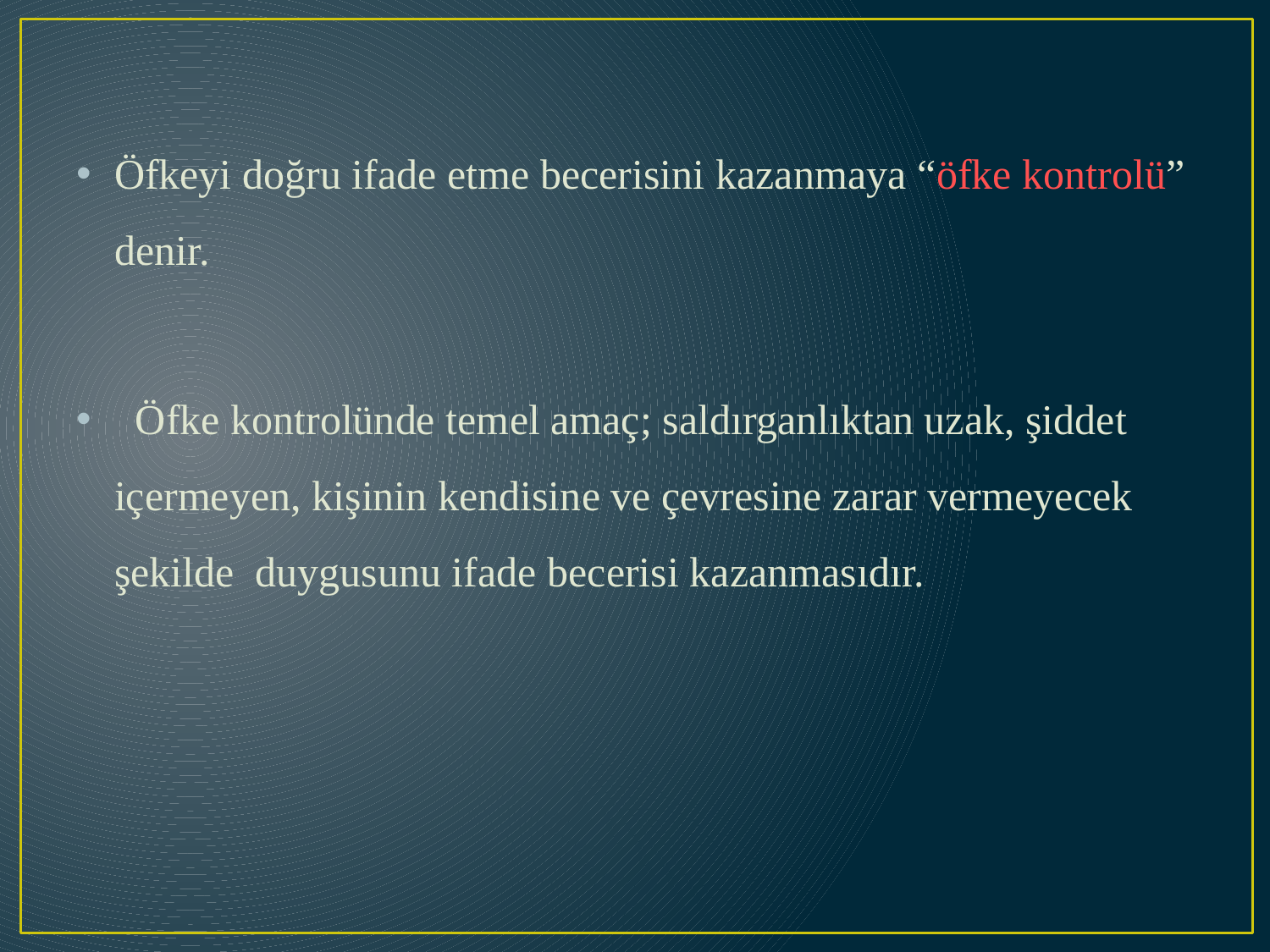

Öfkeyi doğru ifade etme becerisini kazanmaya “öfke kontrolü” denir.

  Öfke kontrolünde temel amaç; saldırganlıktan uzak, şiddet içermeyen, kişinin kendisine ve çevresine zarar vermeyecek şekilde  duygusunu ifade becerisi kazanmasıdır.